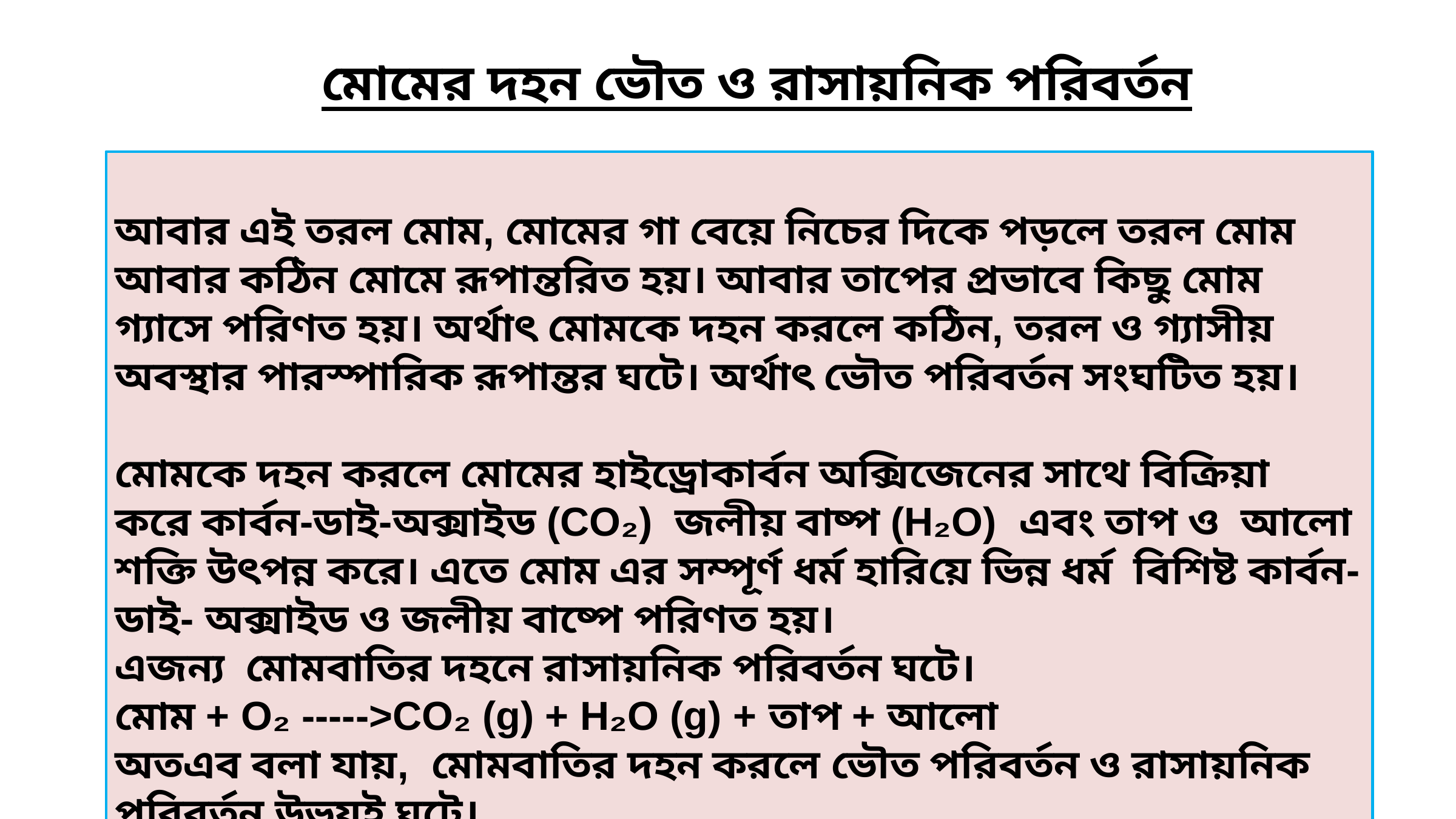

মোমের দহন ভৌত ও রাসায়নিক পরিবর্তন

আবার এই তরল মোম, মোমের গা বেয়ে নিচের দিকে পড়লে তরল মোম আবার কঠিন মোমে রূপান্তরিত হয়। আবার তাপের প্রভাবে কিছু মোম  গ্যাসে পরিণত হয়। অর্থাৎ মোমকে দহন করলে কঠিন, তরল ও গ্যাসীয়  অবস্থার পারস্পারিক রূপান্তর ঘটে। অর্থাৎ ভৌত পরিবর্তন সংঘটিত হয়।

মোমকে দহন করলে মোমের হাইড্রোকার্বন অক্সিজেনের সাথে বিক্রিয়া  করে কার্বন-ডাই-অক্সাইড (CO₂)  জলীয় বাষ্প (H₂O)  এবং তাপ ও  আলো শক্তি উৎপন্ন করে। এতে মোম এর সম্পূর্ণ ধর্ম হারিয়ে ভিন্ন ধর্ম  বিশিষ্ট কার্বন- ডাই- অক্সাইড ও জলীয় বাষ্পে পরিণত হয়।
এজন্য  মোমবাতির দহনে রাসায়নিক পরিবর্তন ঘটে।
মোম + O₂ ----->CO₂ (g) + H₂O (g) + তাপ + আলো
অতএব বলা যায়,  মোমবাতির দহন করলে ভৌত পরিবর্তন ও রাসায়নিক পরিবর্তন উভয়ই ঘটে।